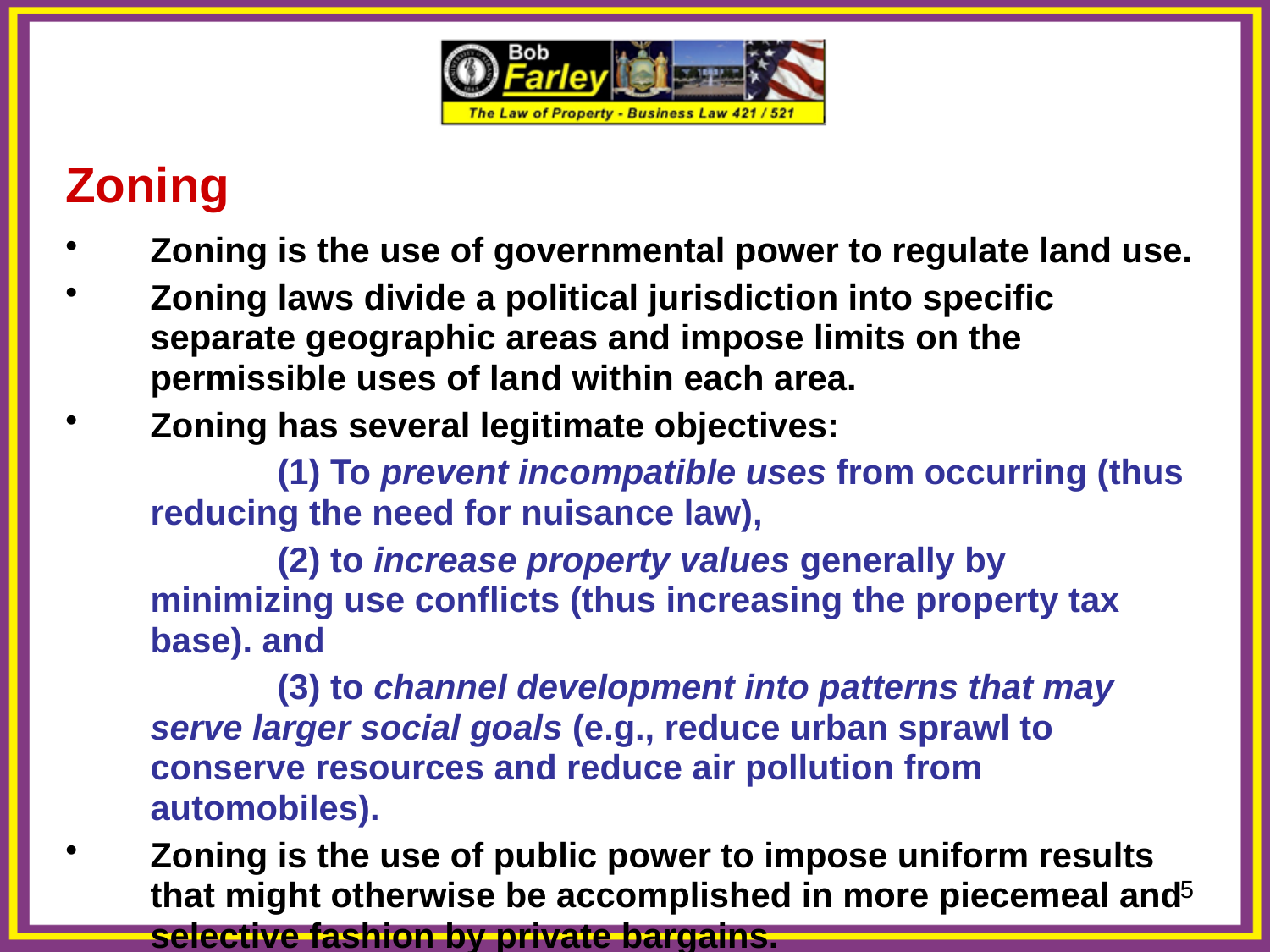

Zoning

Zoning is the use of governmental power to regulate land use.
Zoning laws divide a political jurisdiction into specific separate geographic areas and impose limits on the permissible uses of land within each area.
Zoning has several legitimate objectives:
		(1) To prevent incompatible uses from occurring (thus reducing the need for nuisance law),
		(2) to increase property values generally by minimizing use conflicts (thus increasing the property tax base). and
		(3) to channel development into patterns that may serve larger social goals (e.g., reduce urban sprawl to conserve resources and reduce air pollution from automobiles).
Zoning is the use of public power to impose uniform results that might otherwise be accomplished in more piecemeal and selective fashion by private bargains.

5